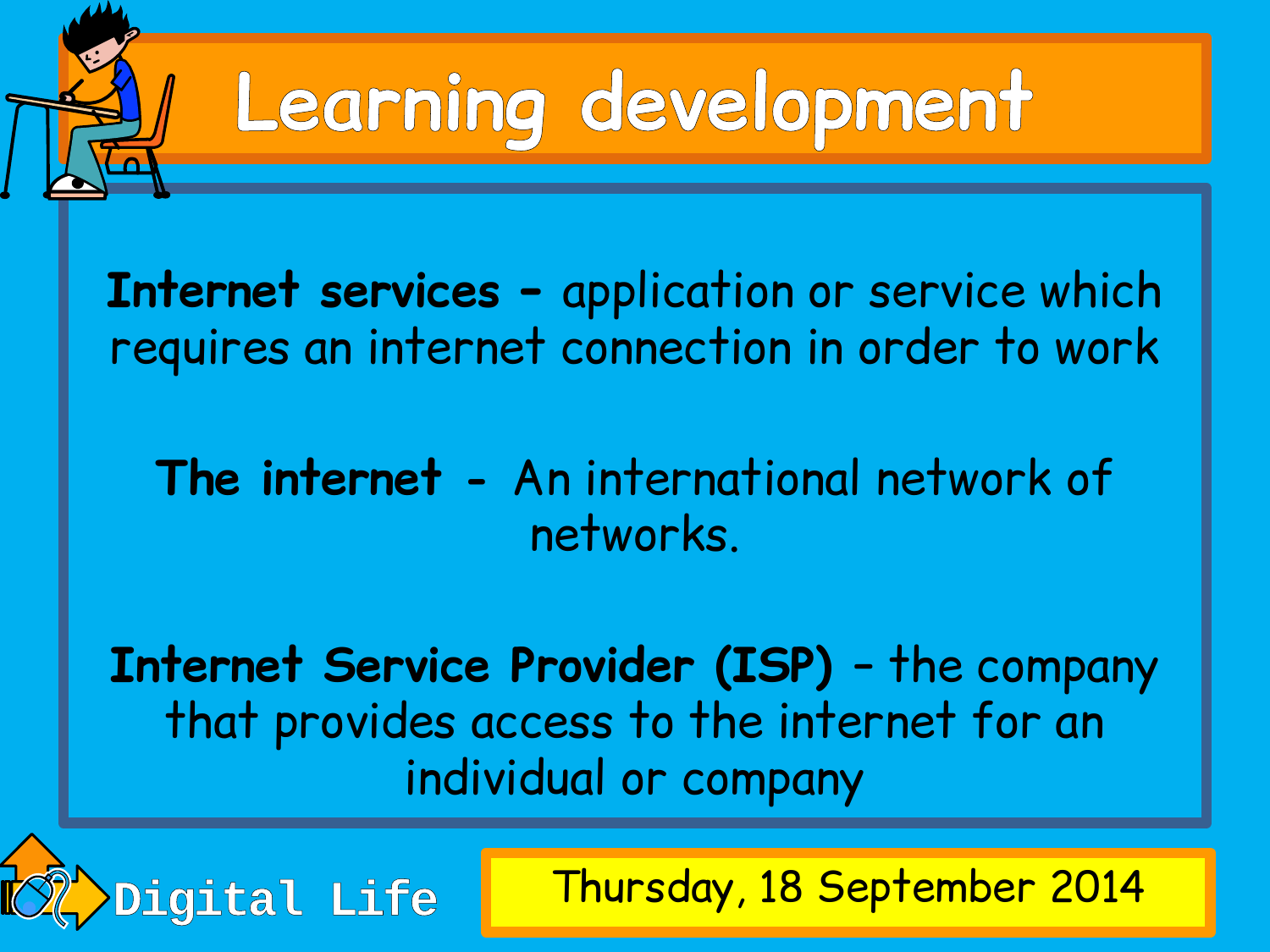

# Learning development

Internet services – application or service which requires an internet connection in order to work

The internet - An international network of networks.

Internet Service Provider (ISP) – the company that provides access to the internet for an individual or company

Thursday, 18 September 2014